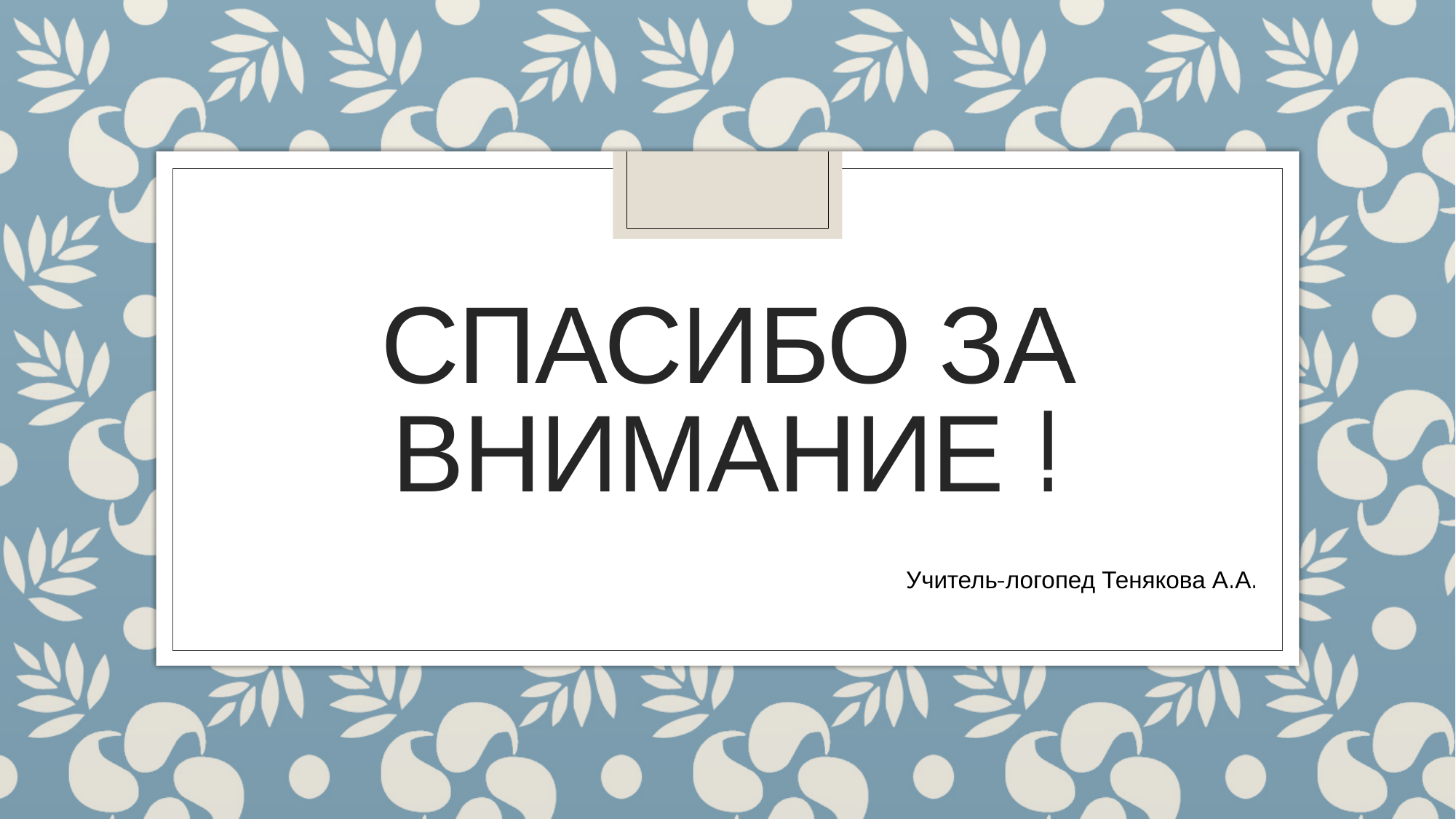

# СпасибО за Внимание !
Учитель-логопед Тенякова А.А.